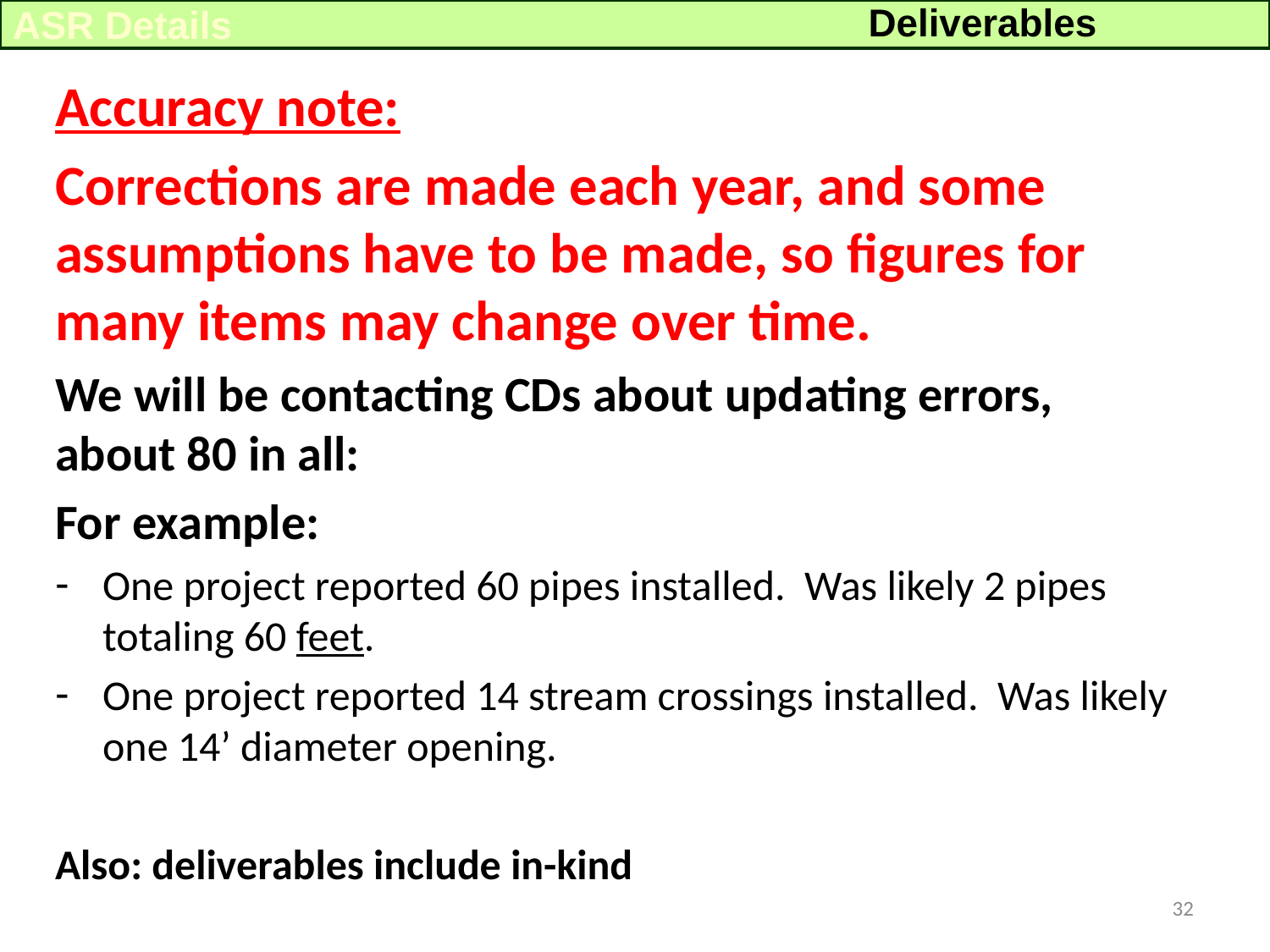

Deliverables
ASR Details

Accuracy note:
Corrections are made each year, and some assumptions have to be made, so figures for many items may change over time.
We will be contacting CDs about updating errors, about 80 in all:
For example:
One project reported 60 pipes installed.  Was likely 2 pipes totaling 60 feet.
One project reported 14 stream crossings installed.  Was likely one 14’ diameter opening.

Also: deliverables include in-kind

32